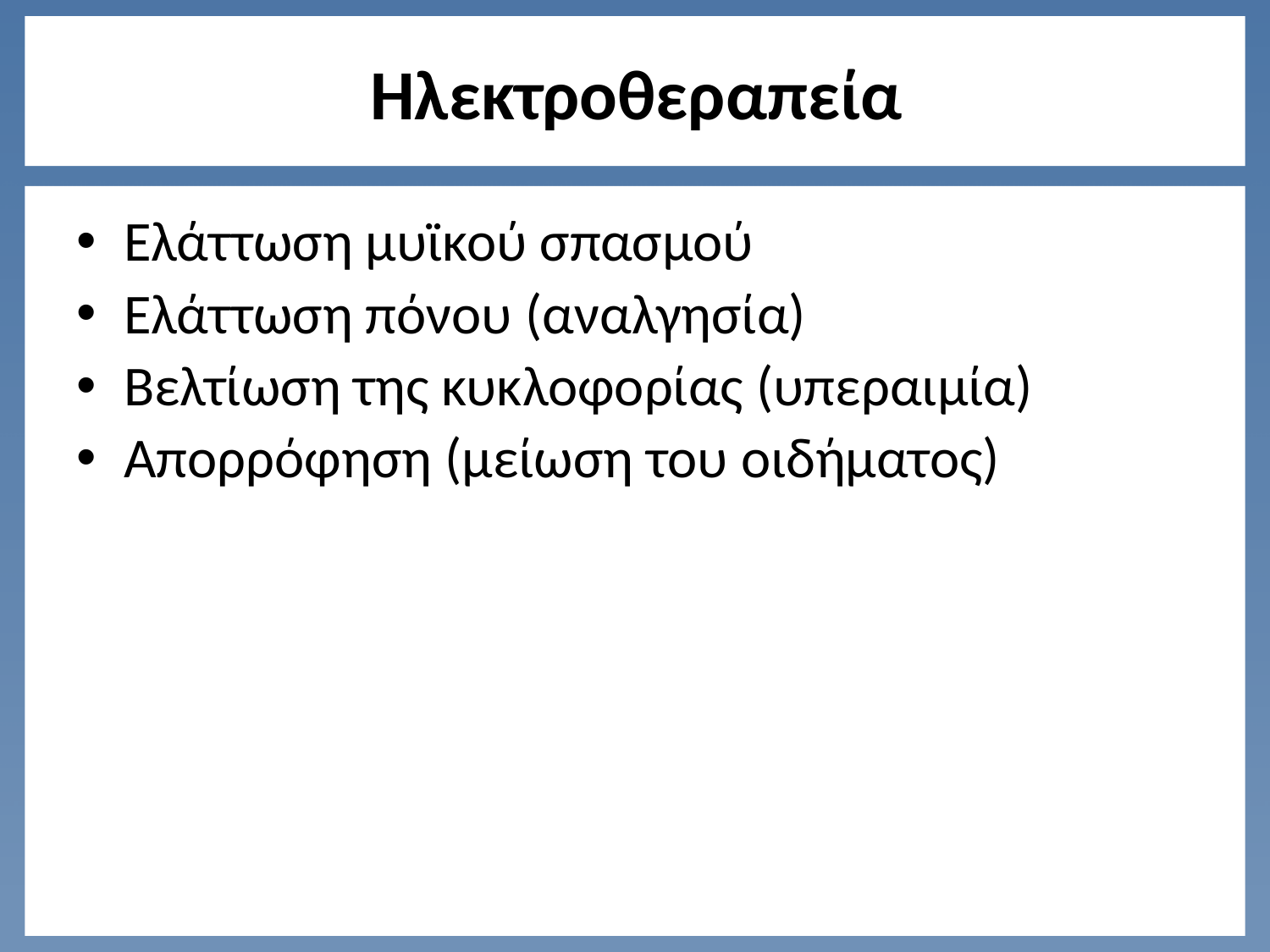

# Ηλεκτροθεραπεία
Ελάττωση μυϊκού σπασμού
Ελάττωση πόνου (αναλγησία)
Βελτίωση της κυκλοφορίας (υπεραιμία)
Απορρόφηση (μείωση του οιδήματος)